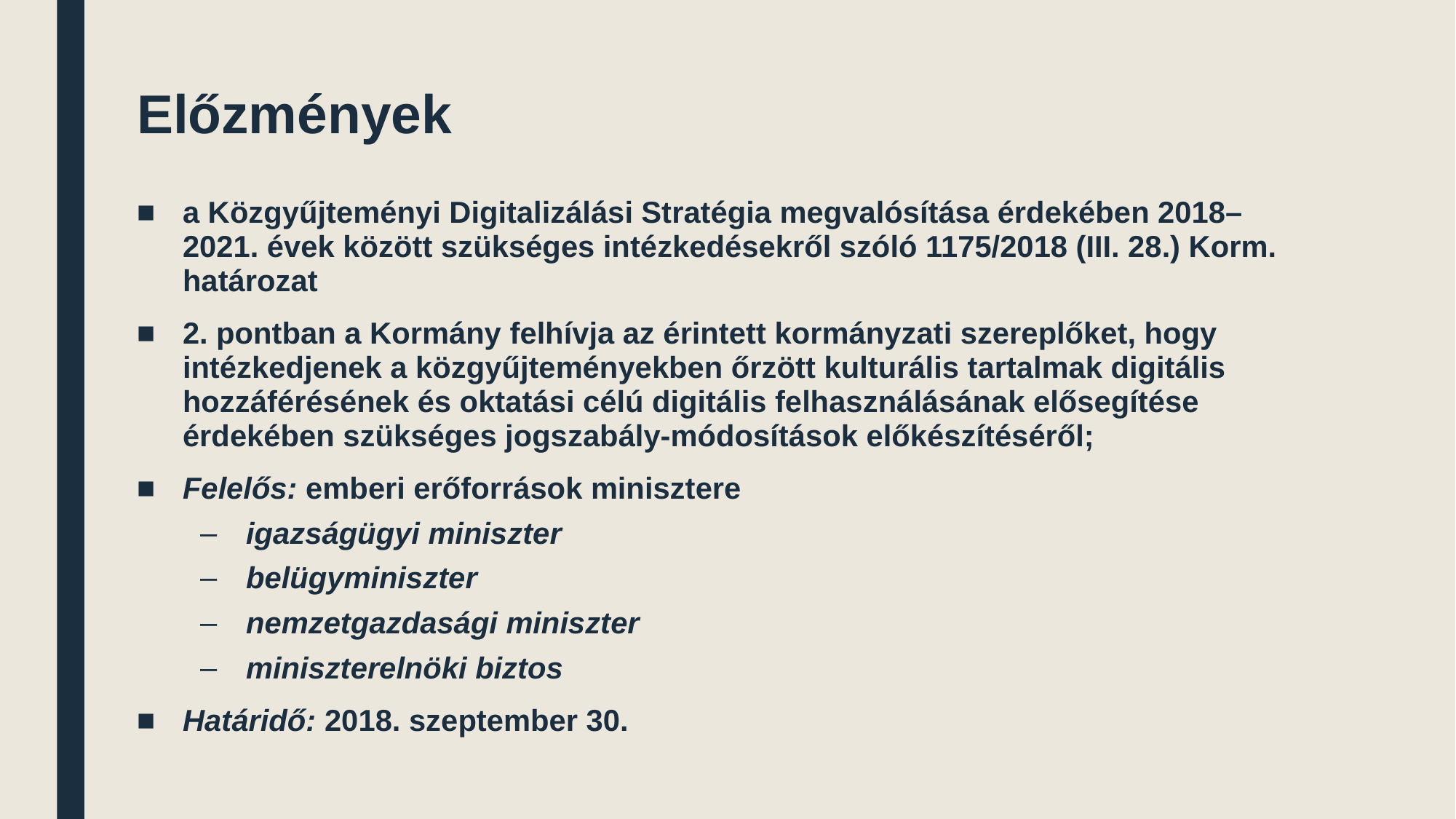

# Előzmények
a Közgyűjteményi Digitalizálási Stratégia megvalósítása érdekében 2018–2021. évek között szükséges intézkedésekről szóló 1175/2018 (III. 28.) Korm. határozat
2. pontban a Kormány felhívja az érintett kormányzati szereplőket, hogy intézkedjenek a közgyűjteményekben őrzött kulturális tartalmak digitális hozzáférésének és oktatási célú digitális felhasználásának elősegítése érdekében szükséges jogszabály-módosítások előkészítéséről;
Felelős: emberi erőforrások minisztere
igazságügyi miniszter
belügyminiszter
nemzetgazdasági miniszter
miniszterelnöki biztos
Határidő: 2018. szeptember 30.